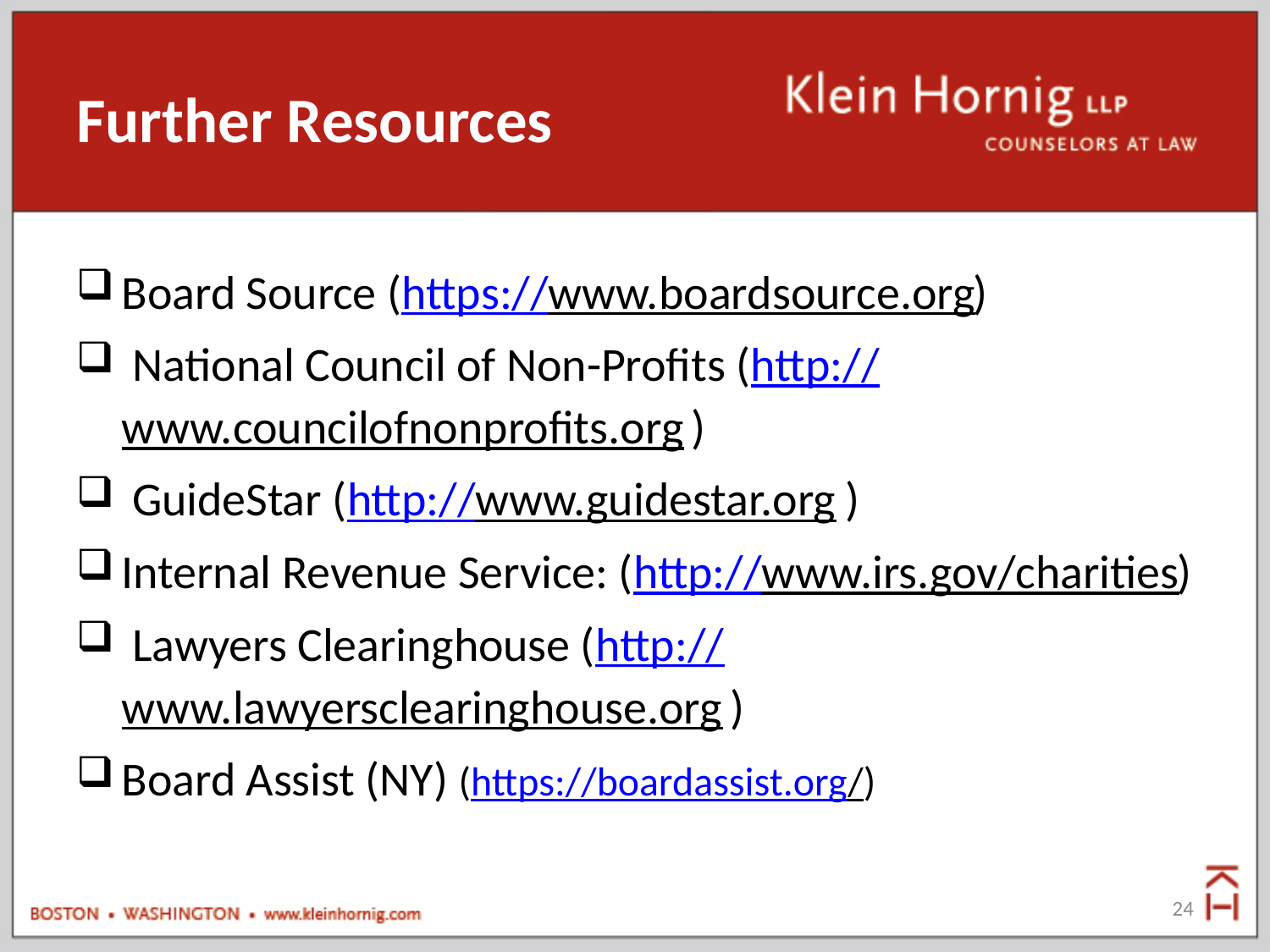

# Further Resources
Board Source (https://www.boardsource.org)
 National Council of Non-Profits (http://www.councilofnonprofits.org )
 GuideStar (http://www.guidestar.org )
Internal Revenue Service: (http://www.irs.gov/charities)
 Lawyers Clearinghouse (http://www.lawyersclearinghouse.org )
Board Assist (NY) (https://boardassist.org/)

24